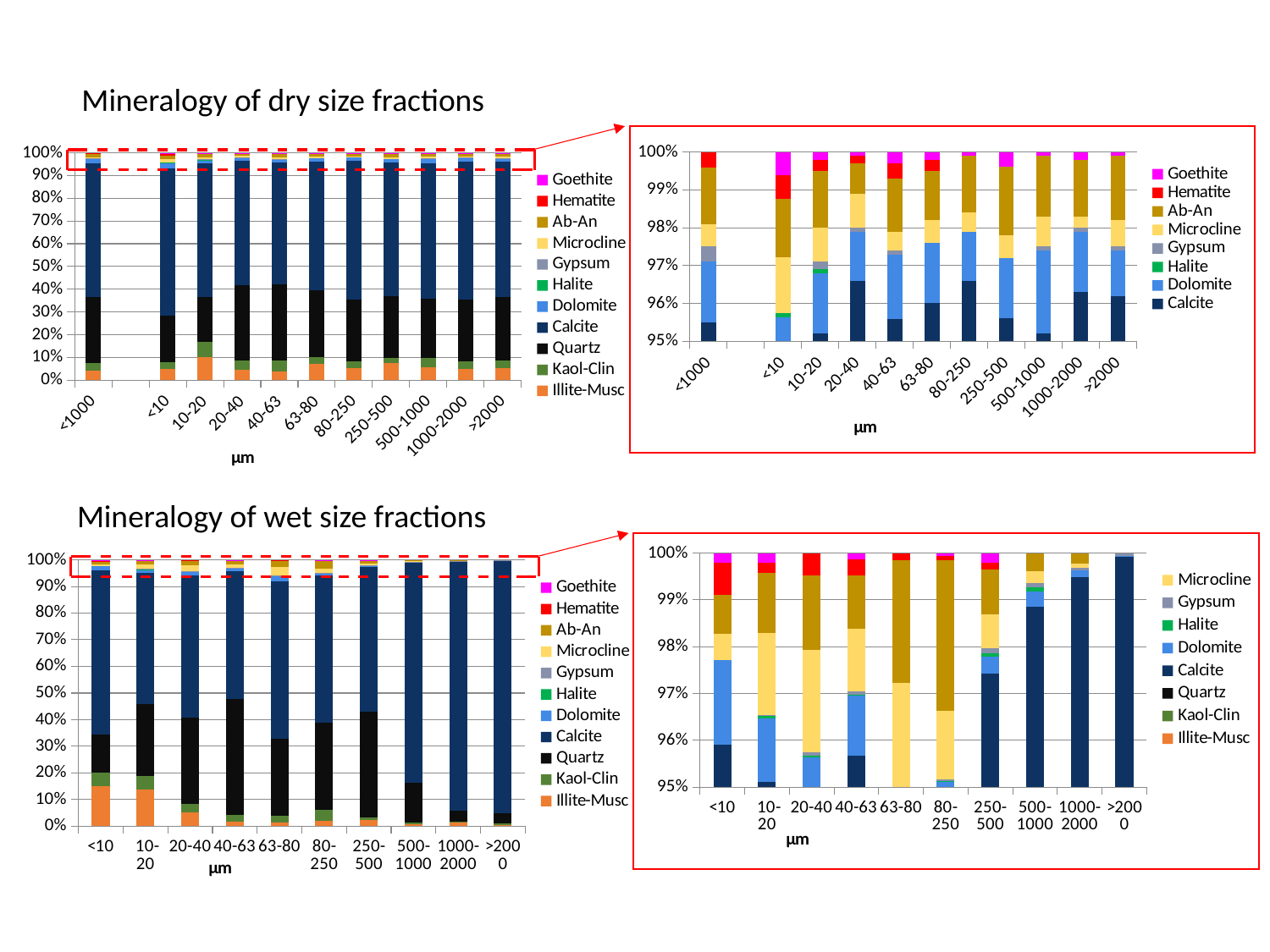

Mineralogy of dry size fractions

### Chart

| Category | Illite-Musc | Kaol-Clin | Quartz | Calcite | Dolomite | Halite | Gypsum | Microcline | Ab-An | Hematite | Goethite |
|---|---|---|---|---|---|---|---|---|---|---|---|
| >2000 | 5.1 | 3.7 | 27.8 | 59.6 | 1.2 | 0.0 | 0.1 | 0.7 | 1.7 | 0.0 | 0.1 |
| 1000-2000 | 5.0 | 3.4 | 27.1 | 60.8 | 1.6 | 0.0 | 0.1 | 0.3 | 1.5 | 0.0 | 0.2 |
| 500-1000 | 5.8 | 3.8 | 26.3 | 59.3 | 2.2 | 0.0 | 0.1 | 0.8 | 1.6 | 0.0 | 0.1 |
| 250-500 | 7.7 | 1.9 | 27.4 | 58.7 | 1.6 | 0.0 | 0.0 | 0.6 | 1.8 | 0.0 | 0.4 |
| 80-250 | 5.1 | 3.2 | 27.0 | 61.3 | 1.3 | 0.0 | 0.0 | 0.5 | 1.5 | 0.0 | 0.1 |
| 63-80 | 7.0 | 3.2 | 29.5 | 56.5 | 1.6 | 0.0 | 0.0 | 0.6 | 1.3 | 0.3 | 0.2 |
| 40-63 | 3.7 | 5.1 | 33.2 | 53.5 | 1.7 | 0.0 | 0.1 | 0.5 | 1.4 | 0.4 | 0.3 |
| 20-40 | 4.7 | 4.1 | 33.0 | 54.8 | 1.3 | 0.0 | 0.1 | 0.9 | 0.8 | 0.2 | 0.1 |
|  10-20 | 10.2 | 6.6 | 19.8 | 58.8 | 1.6 | 0.1 | 0.2 | 0.9 | 1.5 | 0.3 | 0.2 |
| <10 | 4.838508801062771 | 2.964131517768184 | 20.50606110926604 | 64.83103620059781 | 2.490866821653936 | 0.103786117568914 | 0.0 | 1.494520092992361 | 1.525655928263036 | 0.622716705413484 | 0.622716705413484 |
|  | None | None | None | None | None | None | None | None | None | None | None |
| <1000 | 4.3 | 3.1 | 29.2 | 58.9 | 1.6 | 0.0 | 0.4 | 0.6 | 1.5 | 0.4 | 0.0 |

### Chart

| Category | Illite-Musc | Kaol-Clin | Quartz | Calcite | Dolomite | Halite | Gypsum | Microcline | Ab-An | Hematite | Goethite |
|---|---|---|---|---|---|---|---|---|---|---|---|
| >2000 | 5.1 | 3.7 | 27.8 | 59.6 | 1.2 | 0.0 | 0.1 | 0.7 | 1.7 | 0.0 | 0.1 |
| 1000-2000 | 5.0 | 3.4 | 27.1 | 60.8 | 1.6 | 0.0 | 0.1 | 0.3 | 1.5 | 0.0 | 0.2 |
| 500-1000 | 5.8 | 3.8 | 26.3 | 59.3 | 2.2 | 0.0 | 0.1 | 0.8 | 1.6 | 0.0 | 0.1 |
| 250-500 | 7.7 | 1.9 | 27.4 | 58.7 | 1.6 | 0.0 | 0.0 | 0.6 | 1.8 | 0.0 | 0.4 |
| 80-250 | 5.1 | 3.2 | 27.0 | 61.3 | 1.3 | 0.0 | 0.0 | 0.5 | 1.5 | 0.0 | 0.1 |
| 63-80 | 7.0 | 3.2 | 29.5 | 56.5 | 1.6 | 0.0 | 0.0 | 0.6 | 1.3 | 0.3 | 0.2 |
| 40-63 | 3.7 | 5.1 | 33.2 | 53.5 | 1.7 | 0.0 | 0.1 | 0.5 | 1.4 | 0.4 | 0.3 |
| 20-40 | 4.7 | 4.1 | 33.0 | 54.8 | 1.3 | 0.0 | 0.1 | 0.9 | 0.8 | 0.2 | 0.1 |
|  10-20 | 10.2 | 6.6 | 19.8 | 58.8 | 1.6 | 0.1 | 0.2 | 0.9 | 1.5 | 0.3 | 0.2 |
| <10 | 4.838508801062771 | 2.964131517768184 | 20.50606110926604 | 64.83103620059781 | 2.490866821653936 | 0.103786117568914 | 0.0 | 1.494520092992361 | 1.525655928263036 | 0.622716705413484 | 0.622716705413484 |
|  | None | None | None | None | None | None | None | None | None | None | None |
| <1000 | 4.3 | 3.1 | 29.2 | 58.9 | 1.6 | 0.0 | 0.4 | 0.6 | 1.5 | 0.4 | 0.0 |
Mineralogy of wet size fractions

### Chart

| Category | Illite-Musc | Kaol-Clin | Quartz | Calcite | Dolomite | Halite | Gypsum | Microcline | Ab-An | Hematite | Goethite |
|---|---|---|---|---|---|---|---|---|---|---|---|
| >2000 | 0.481486597163995 | 0.427988086367996 | 3.855394498018609 | 95.16898720510143 | 0.0116724023554908 | 0.0 | 0.0544712109922904 | 0.0 | 0.0 | 0.0 | 0.0 |
| 1000-2000 | 1.321738820848761 | 0.249216747365423 | 4.309669609797778 | 93.59868983195668 | 0.15487040729137 | 0.0 | 0.0498433494730846 | 0.0934562802620336 | 0.222514953004842 | 0.0 | 0.0 |
| 500-1000 | 0.870505684665911 | 0.474821282545042 | 14.79068295127807 | 82.72441900340291 | 0.324461209739112 | 0.0923263604948694 | 0.0830937244453824 | 0.257194861378565 | 0.382494922050173 | 0.0 | 0.0 |
| 250-500 | 2.221763406883427 | 0.933589471983339 | 39.71705057541415 | 54.56112317994936 | 0.350096051993752 | 0.0718145747679492 | 0.106824179967324 | 0.727122569525485 | 0.96051993752132 | 0.134652327689905 | 0.215443724303847 |
| 80-250 | 2.056866641362834 | 4.175132286945437 | 32.68324811895778 | 55.18095961061864 | 1.014758087923374 | 0.0111634553126884 | 0.0468865123132912 | 1.46520350979035 | 3.215075130054241 | 0.0837259148451629 | 0.0669807318761303 |
| 63-80 | 1.261796756869491 | 2.607018092705564 | 29.02393242609103 | 58.9498931122582 | 2.255592053808853 | 0.0156421085562334 | 0.0802961572553313 | 3.026748005631158 | 2.622660201261797 | 0.156421085562334 | 0.0 |
| 40-63 | 1.768991413098764 | 2.573078419052746 | 43.44762588636564 | 47.88618615923144 | 1.27905933040122 | 0.0149597582503067 | 0.0680669000388954 | 1.3463782425276 | 1.14442150614846 | 0.3365945606319 | 0.13463782425276 |
| 20-40 | 5.038246831032782 | 3.163095135566813 | 32.69575565873022 | 53.28719181353398 | 1.44688114121967 | 0.0391472170243417 | 0.0822091557511176 | 2.172670544850967 | 1.605035897998011 | 0.469766604292101 | 0.0 |
|  10-20 | 13.8844580067966 | 4.937929121298287 | 27.17664193078577 | 49.11575005201471 | 1.348221097163464 | 0.0554823496775088 | 0.0242735279839101 | 1.758096955406062 | 1.283029336292392 | 0.208058811290658 | 0.208058811290658 |
| <10 | 14.92939034027785 | 5.131083139581495 | 14.23531971916482 | 61.61881091729564 | 1.800460423085293 | 0.0 | 0.0 | 0.566938873681438 | 0.824638361718454 | 0.687198634765379 | 0.206159590429614 |

### Chart

| Category | Illite-Musc | Kaol-Clin | Quartz | Calcite | Dolomite | Halite | Gypsum | Microcline | Ab-An | Hematite | Goethite |
|---|---|---|---|---|---|---|---|---|---|---|---|
| >2000 | 0.481486597163995 | 0.427988086367996 | 3.855394498018609 | 95.16898720510143 | 0.0116724023554908 | 0.0 | 0.0544712109922904 | 0.0 | 0.0 | 0.0 | 0.0 |
| 1000-2000 | 1.321738820848761 | 0.249216747365423 | 4.309669609797778 | 93.59868983195668 | 0.15487040729137 | 0.0 | 0.0498433494730846 | 0.0934562802620336 | 0.222514953004842 | 0.0 | 0.0 |
| 500-1000 | 0.870505684665911 | 0.474821282545042 | 14.79068295127807 | 82.72441900340291 | 0.324461209739112 | 0.0923263604948694 | 0.0830937244453824 | 0.257194861378565 | 0.382494922050173 | 0.0 | 0.0 |
| 250-500 | 2.221763406883427 | 0.933589471983339 | 39.71705057541415 | 54.56112317994936 | 0.350096051993752 | 0.0718145747679492 | 0.106824179967324 | 0.727122569525485 | 0.96051993752132 | 0.134652327689905 | 0.215443724303847 |
| 80-250 | 2.056866641362834 | 4.175132286945437 | 32.68324811895778 | 55.18095961061864 | 1.014758087923374 | 0.0111634553126884 | 0.0468865123132912 | 1.46520350979035 | 3.215075130054241 | 0.0837259148451629 | 0.0669807318761303 |
| 63-80 | 1.261796756869491 | 2.607018092705564 | 29.02393242609103 | 58.9498931122582 | 2.255592053808853 | 0.0156421085562334 | 0.0802961572553313 | 3.026748005631158 | 2.622660201261797 | 0.156421085562334 | 0.0 |
| 40-63 | 1.768991413098764 | 2.573078419052746 | 43.44762588636564 | 47.88618615923144 | 1.27905933040122 | 0.0149597582503067 | 0.0680669000388954 | 1.3463782425276 | 1.14442150614846 | 0.3365945606319 | 0.13463782425276 |
| 20-40 | 5.038246831032782 | 3.163095135566813 | 32.69575565873022 | 53.28719181353398 | 1.44688114121967 | 0.0391472170243417 | 0.0822091557511176 | 2.172670544850967 | 1.605035897998011 | 0.469766604292101 | 0.0 |
|  10-20 | 13.8844580067966 | 4.937929121298287 | 27.17664193078577 | 49.11575005201471 | 1.348221097163464 | 0.0554823496775088 | 0.0242735279839101 | 1.758096955406062 | 1.283029336292392 | 0.208058811290658 | 0.208058811290658 |
| <10 | 14.92939034027785 | 5.131083139581495 | 14.23531971916482 | 61.61881091729564 | 1.800460423085293 | 0.0 | 0.0 | 0.566938873681438 | 0.824638361718454 | 0.687198634765379 | 0.206159590429614 |